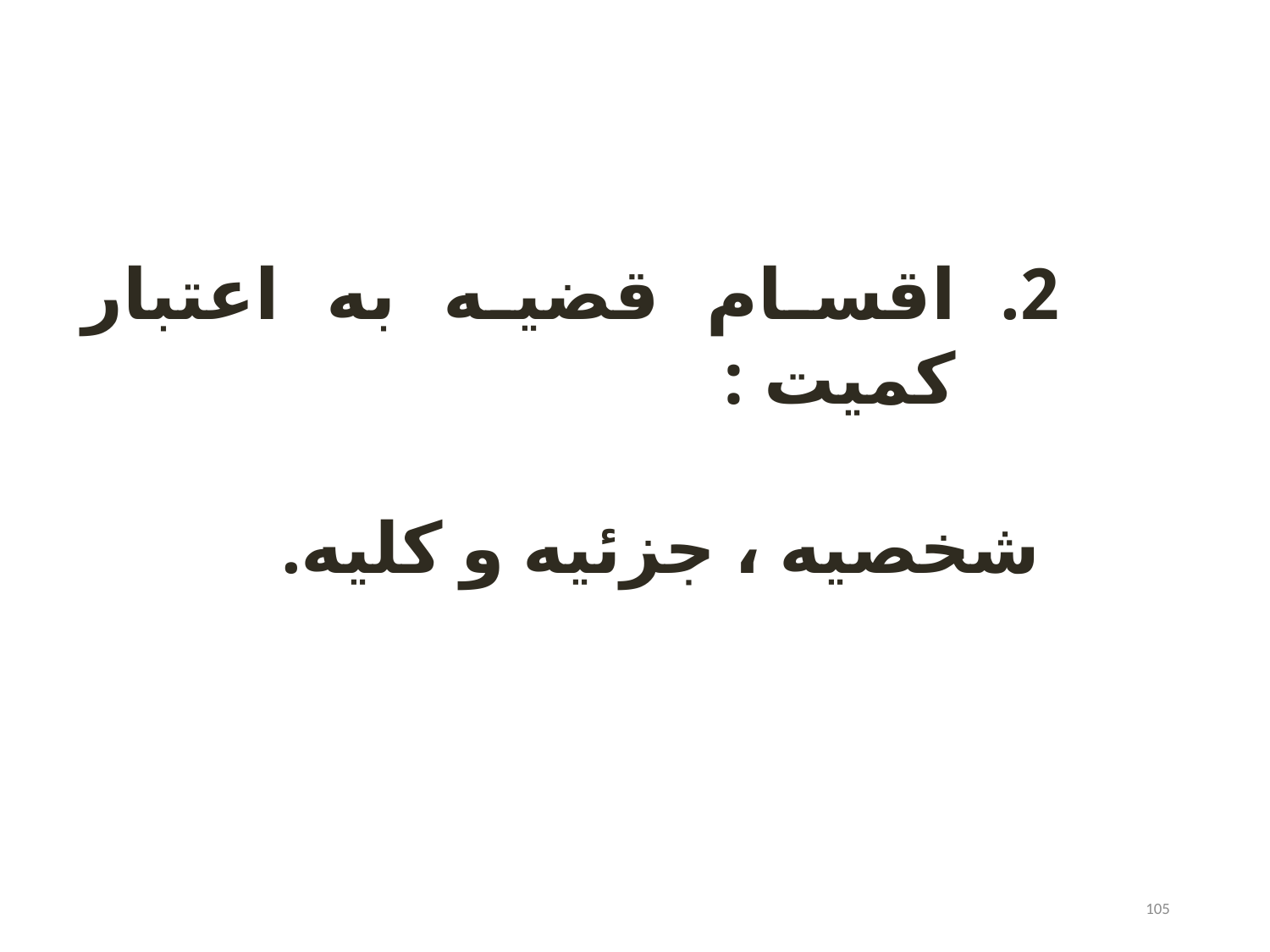

اقسام قضیه به اعتبار کمیت :

 شخصیه ، جزئیه و کلیه.

105